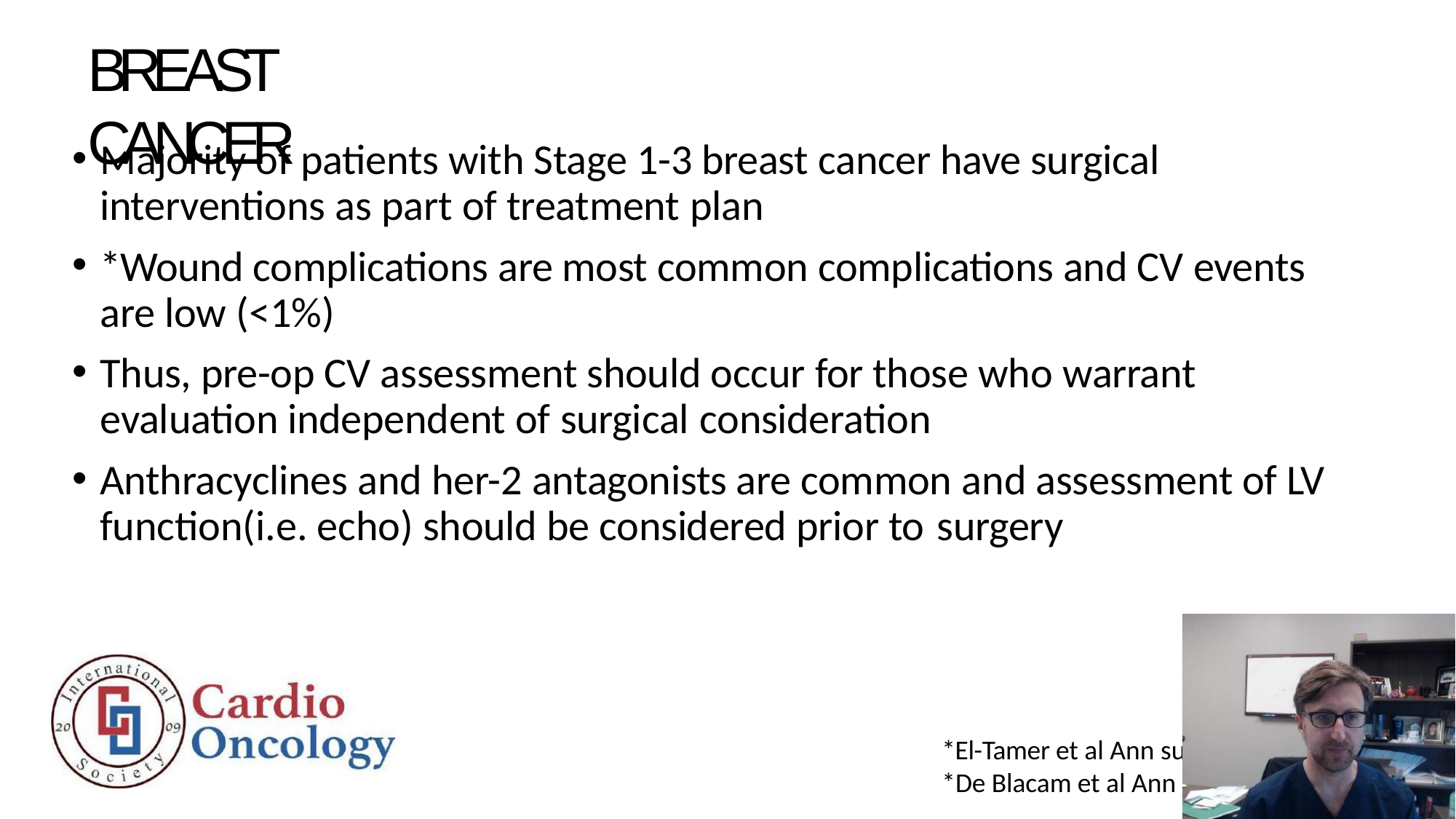

# BREAST CANCER
Majority of patients with Stage 1-3 breast cancer have surgical  interventions as part of treatment plan
*Wound complications are most common complications and CV events  are low (<1%)
Thus, pre-op CV assessment should occur for those who warrant  evaluation independent of surgical consideration
Anthracyclines and her-2 antagonists are common and assessment of LV  function(i.e. echo) should be considered prior to surgery

*El-Tamer et al Ann surg 2007
*De Blacam et al Ann Surg 2012